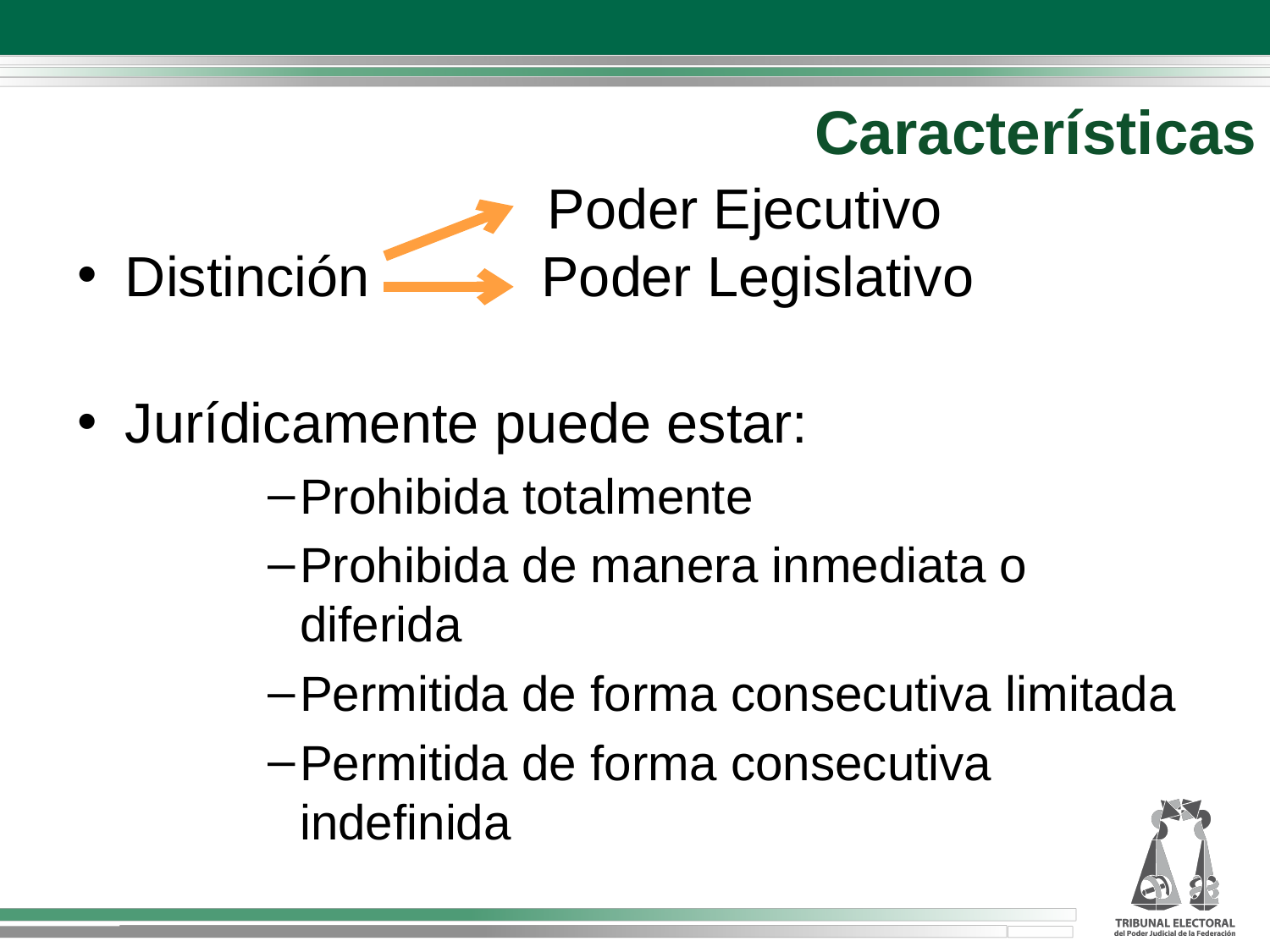

# Características
                              Poder Ejecutivo
Distinción           Poder Legislativo

Jurídicamente puede estar:
Prohibida totalmente
Prohibida de manera inmediata o diferida
Permitida de forma consecutiva limitada
Permitida de forma consecutiva indefinida